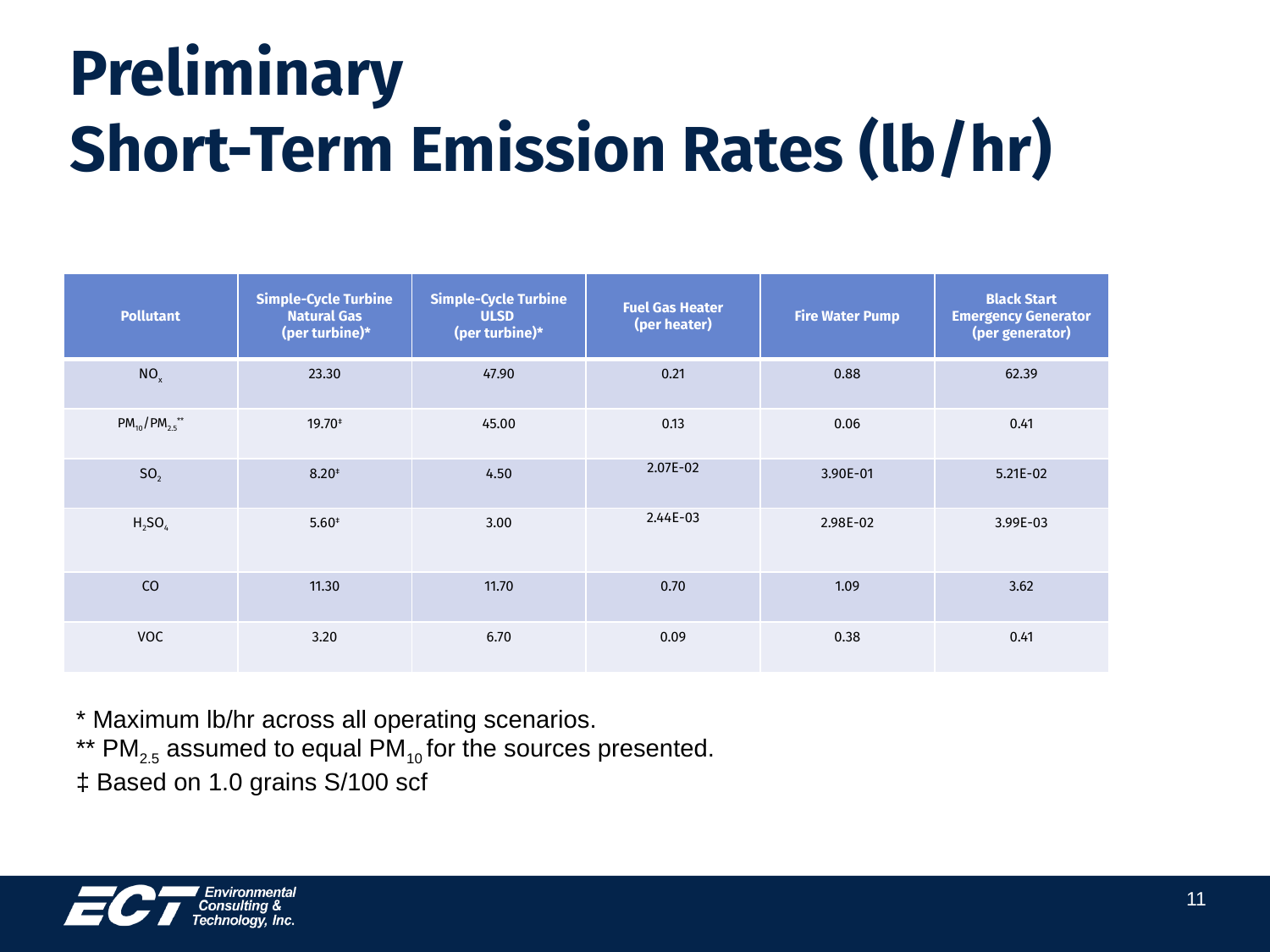

# Preliminary Short-Term Emission Rates (lb/hr)
| Pollutant | Simple-Cycle Turbine Natural Gas (per turbine)\* | Simple-Cycle Turbine ULSD (per turbine)\* | Fuel Gas Heater (per heater) | Fire Water Pump | Black Start Emergency Generator (per generator) |
| --- | --- | --- | --- | --- | --- |
| NOx | 23.30 | 47.90 | 0.21 | 0.88 | 62.39 |
| PM10/PM2.5\*\* | 19.70‡ | 45.00 | 0.13 | 0.06 | 0.41 |
| SO2 | 8.20‡ | 4.50 | 2.07E-02 | 3.90E-01 | 5.21E-02 |
| H2SO4 | 5.60‡ | 3.00 | 2.44E-03 | 2.98E-02 | 3.99E-03 |
| CO | 11.30 | 11.70 | 0.70 | 1.09 | 3.62 |
| VOC | 3.20 | 6.70 | 0.09 | 0.38 | 0.41 |
* Maximum lb/hr across all operating scenarios.
** PM2.5 assumed to equal PM10 for the sources presented.
‡ Based on 1.0 grains S/100 scf
11